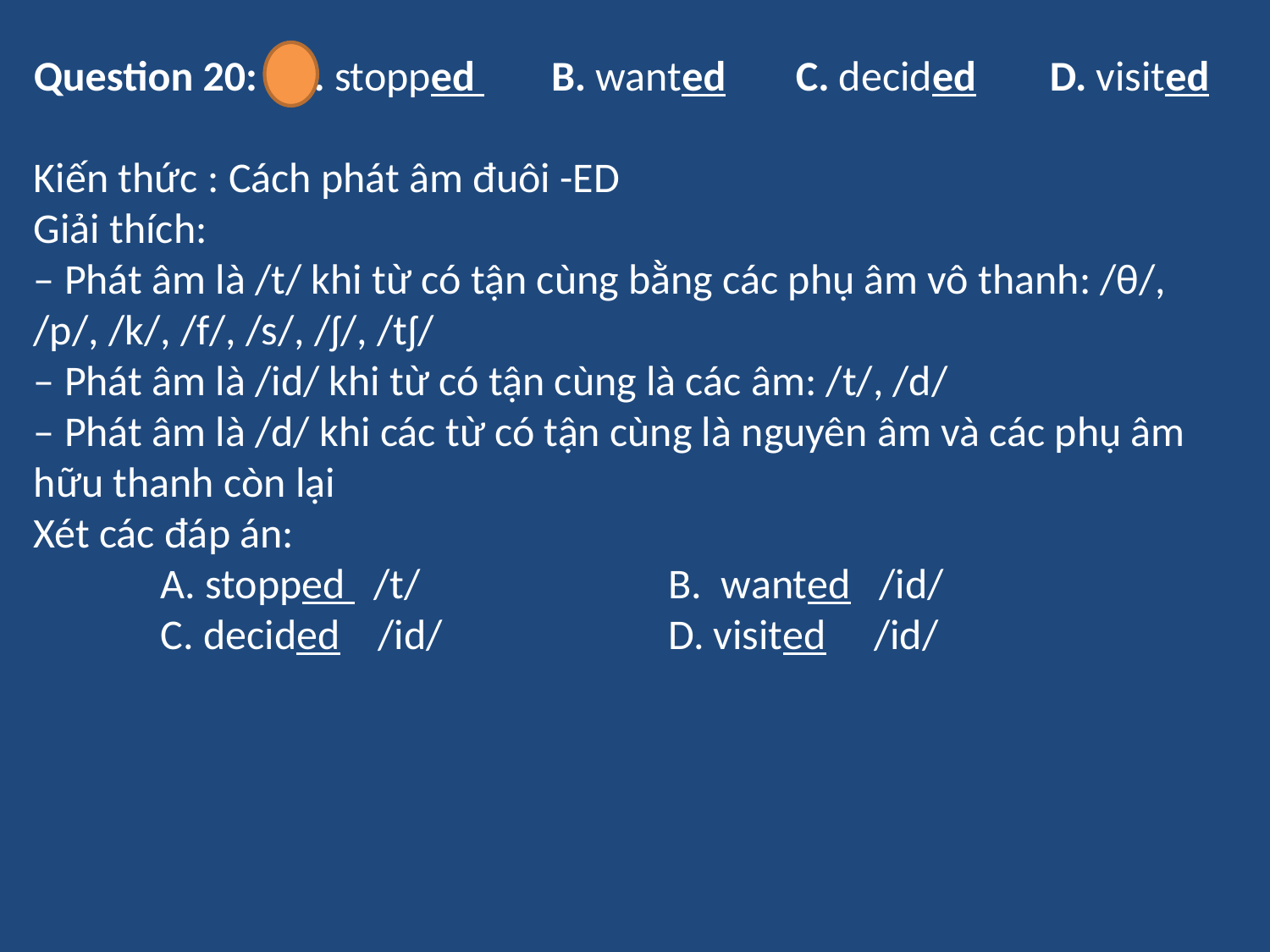

Question 20: 	A. stopped        B. wanted     	C. decided       	D. visited

Kiến thức : Cách phát âm đuôi -ED
Giải thích:
– Phát âm là /t/ khi từ có tận cùng bằng các phụ âm vô thanh: /θ/, /p/, /k/, /f/, /s/, /ʃ/, /tʃ/
– Phát âm là /id/ khi từ có tận cùng là các âm: /t/, /d/
– Phát âm là /d/ khi các từ có tận cùng là nguyên âm và các phụ âm hữu thanh còn lại
Xét các đáp án:
	A. stopped   /t/		B.  wanted   /id/
	C. decided    /id/		D. visited     /id/